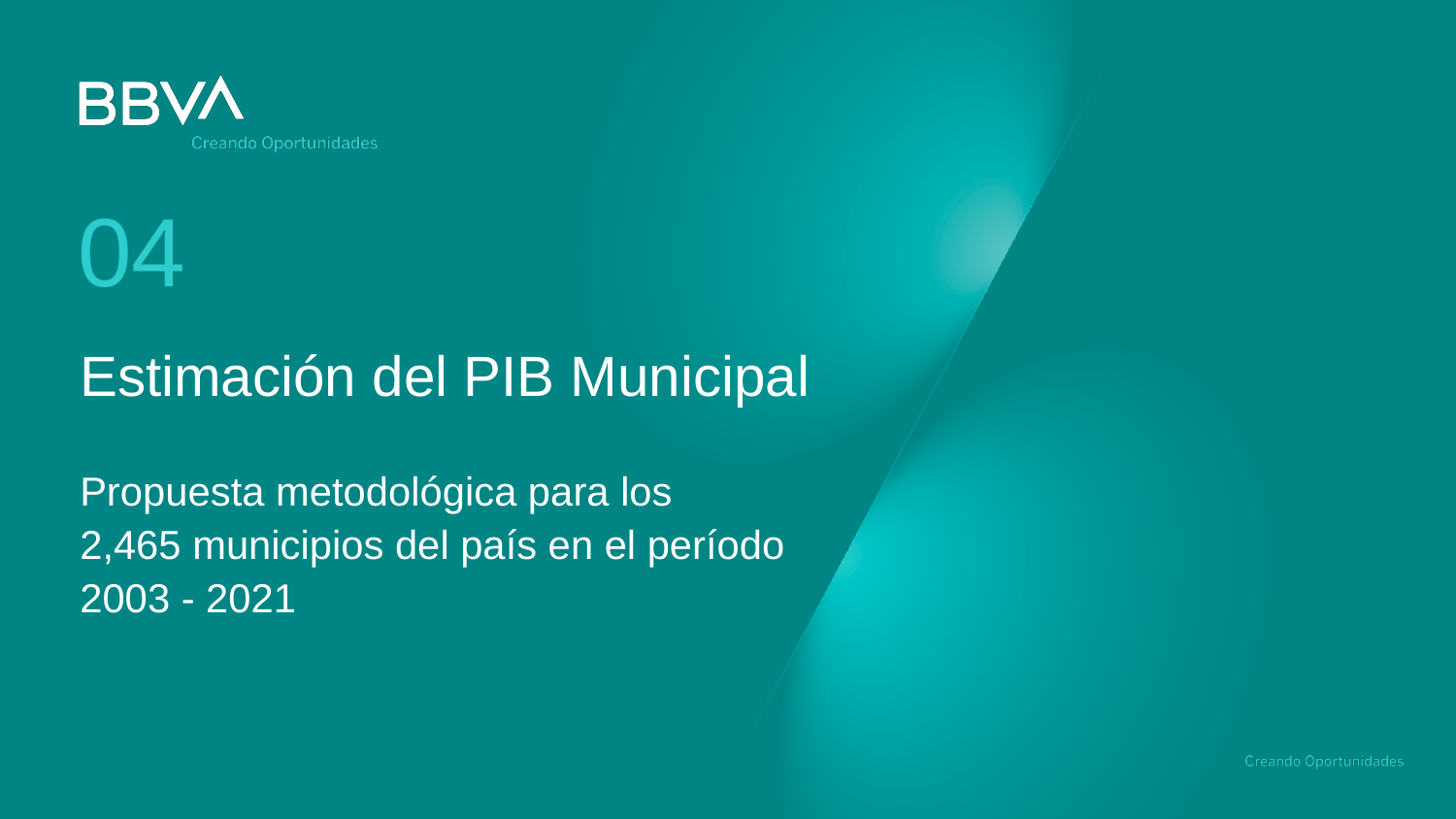

04
# Estimación del PIB Municipal
Propuesta metodológica para los
2,465 municipios del país en el período 2003 - 2021